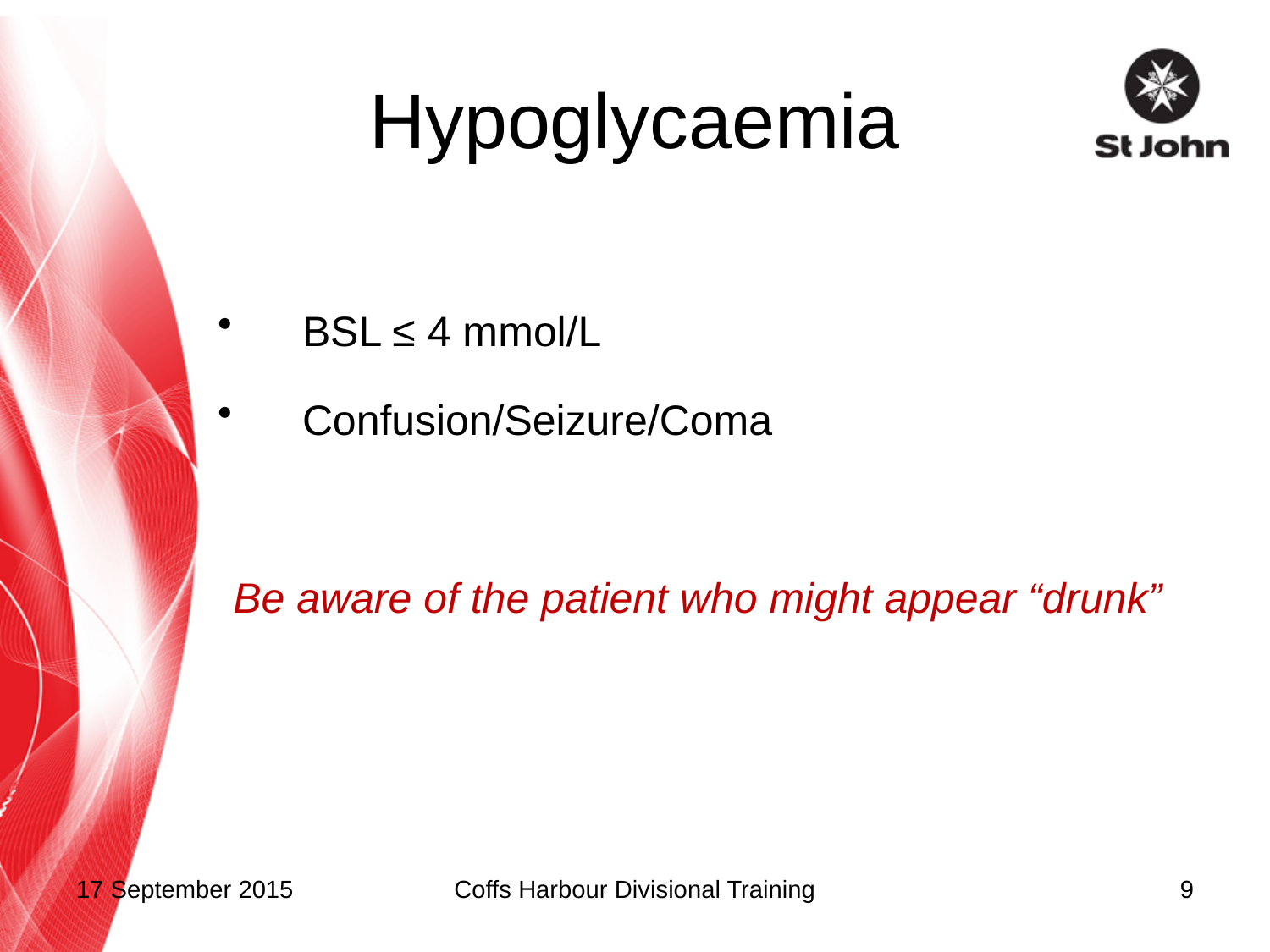

# Hypoglycaemia
BSL ≤ 4 mmol/L
Confusion/Seizure/Coma

Be aware of the patient who might appear “drunk”

17 September 2015
Coffs Harbour Divisional Training
9